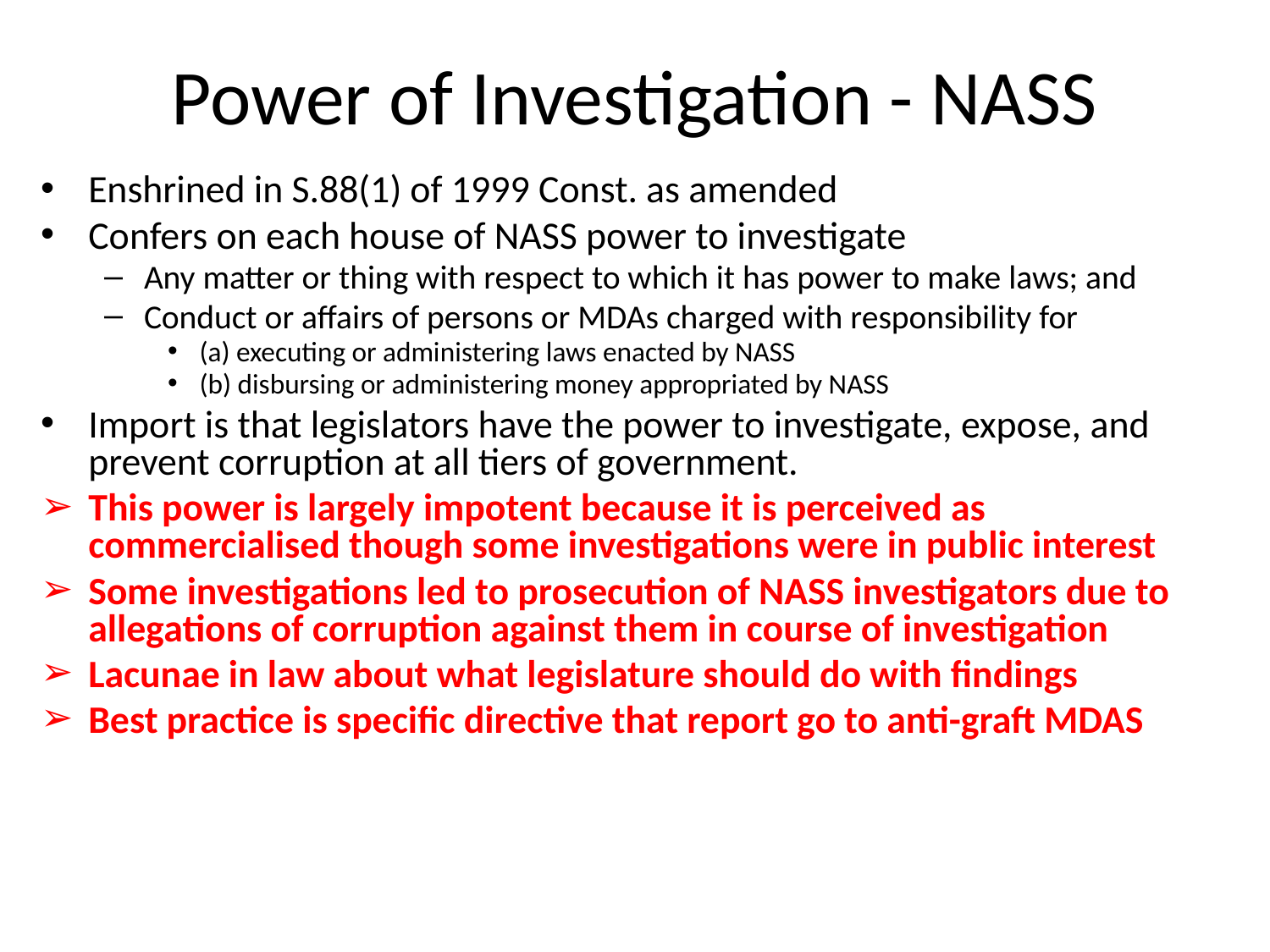

# Power of Investigation - NASS
Enshrined in S.88(1) of 1999 Const. as amended
Confers on each house of NASS power to investigate
Any matter or thing with respect to which it has power to make laws; and
Conduct or affairs of persons or MDAs charged with responsibility for
(a) executing or administering laws enacted by NASS
(b) disbursing or administering money appropriated by NASS
Import is that legislators have the power to investigate, expose, and prevent corruption at all tiers of government.
This power is largely impotent because it is perceived as  commercialised though some investigations were in public interest
Some investigations led to prosecution of NASS investigators due to allegations of corruption against them in course of investigation
Lacunae in law about what legislature should do with findings
Best practice is specific directive that report go to anti-graft MDAS